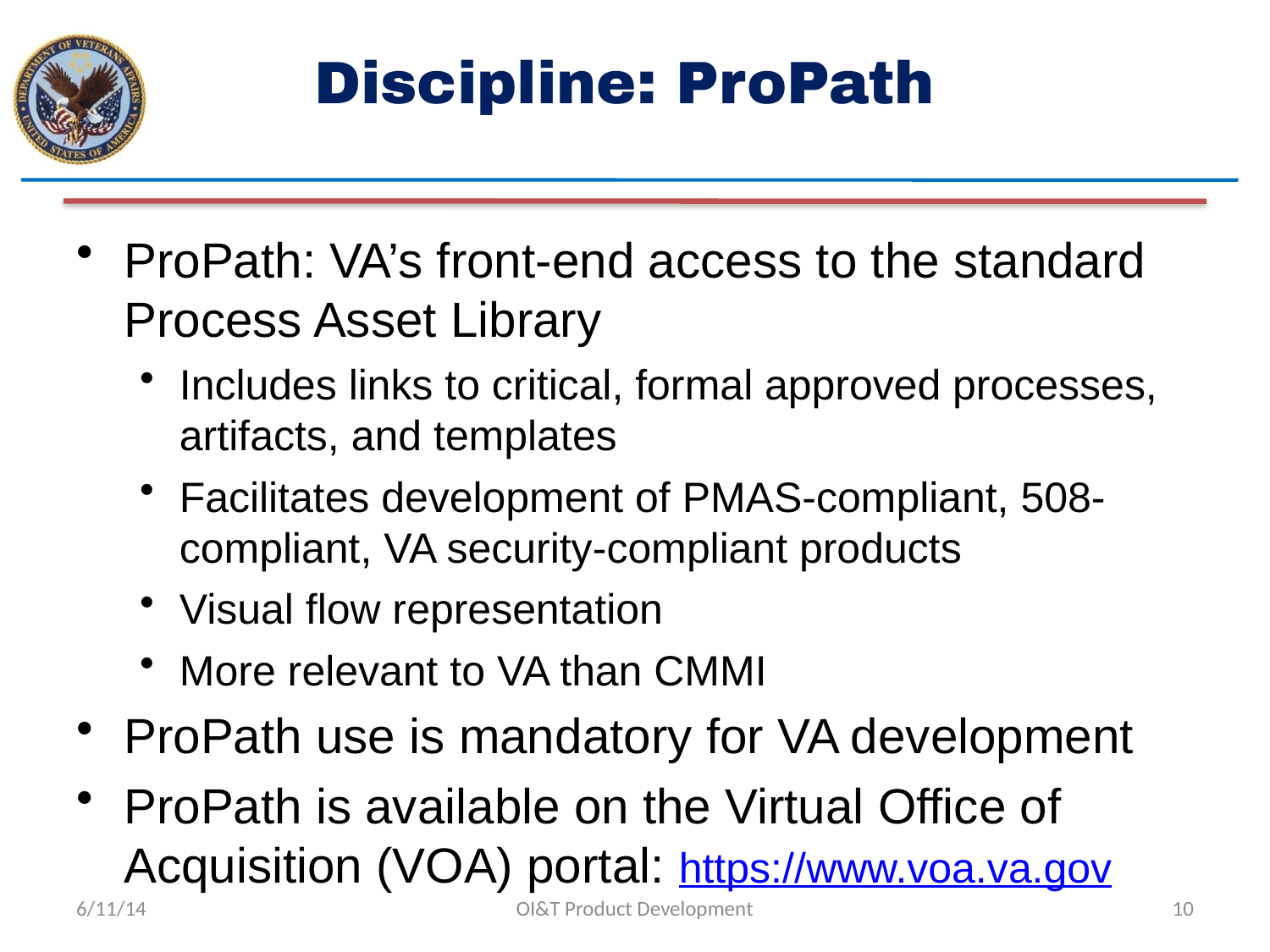

# Discipline: ProPath
ProPath: VA’s front-end access to the standard Process Asset Library
Includes links to critical, formal approved processes, artifacts, and templates
Facilitates development of PMAS-compliant, 508-compliant, VA security-compliant products
Visual flow representation
More relevant to VA than CMMI
ProPath use is mandatory for VA development
ProPath is available on the Virtual Office of Acquisition (VOA) portal: https://www.voa.va.gov

6/11/14
OI&T Product Development
10